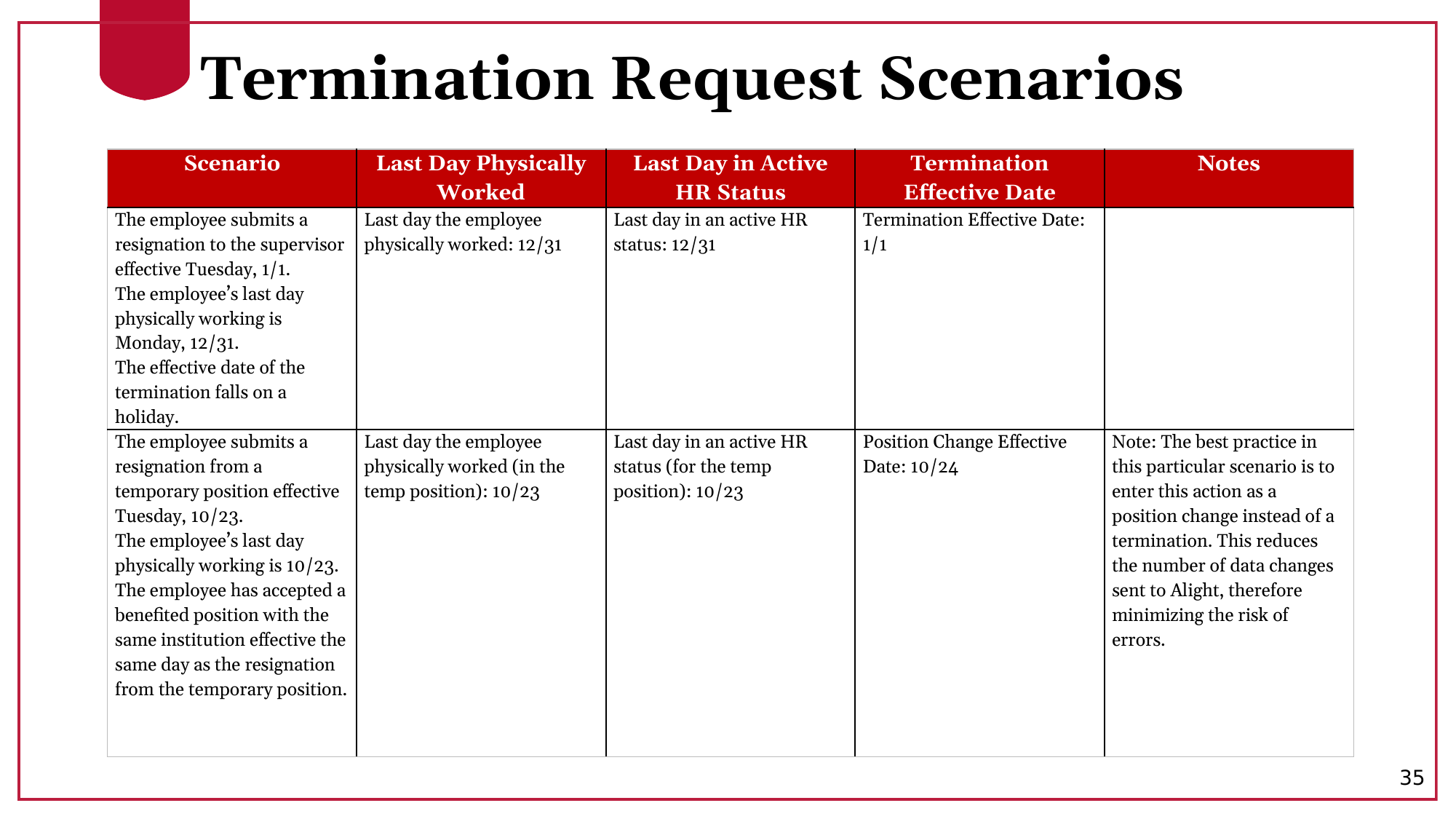

# Termination Request Scenarios
| Scenario | Last Day Physically Worked | Last Day in Active HR Status | Termination Effective Date | Notes |
| --- | --- | --- | --- | --- |
| The employee submits a resignation to the supervisor effective Tuesday, 1/1. The employee’s last day physically working is Monday, 12/31. The effective date of the termination falls on a holiday. | Last day the employee physically worked: 12/31 | Last day in an active HR status: 12/31 | Termination Effective Date: 1/1 |  |
| The employee submits a resignation from a temporary position effective Tuesday, 10/23. The employee’s last day physically working is 10/23. The employee has accepted a benefited position with the same institution effective the same day as the resignation from the temporary position. | Last day the employee physically worked (in the temp position): 10/23 | Last day in an active HR status (for the temp position): 10/23 | Position Change Effective Date: 10/24 | Note: The best practice in this particular scenario is to enter this action as a position change instead of a termination. This reduces the number of data changes sent to Alight, therefore minimizing the risk of errors. |
35